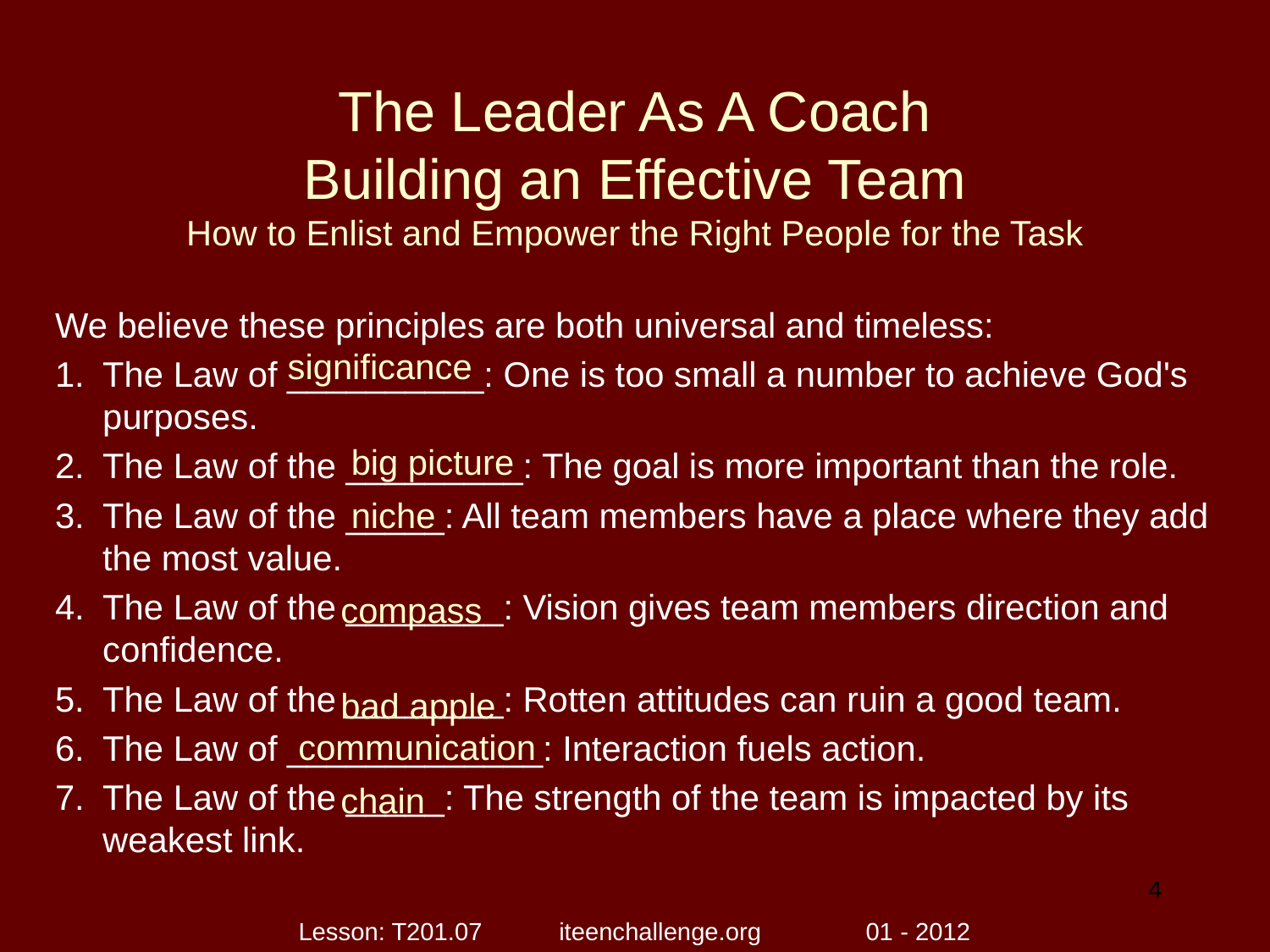

# The Leader As A Coach Building an Effective Team How to Enlist and Empower the Right People for the Task
We believe these principles are both universal and timeless:
The Law of __________: One is too small a number to achieve God's purposes.
The Law of the _________: The goal is more important than the role.
The Law of the _____: All team members have a place where they add the most value.
The Law of the ________: Vision gives team members direction and confidence.
The Law of the ________: Rotten attitudes can ruin a good team.
The Law of _____________: Interaction fuels action.
The Law of the _____: The strength of the team is impacted by its weakest link.
significance
big picture
niche
compass
bad apple
communication
chain
4
Lesson: T201.07           iteenchallenge.org               01 - 2012